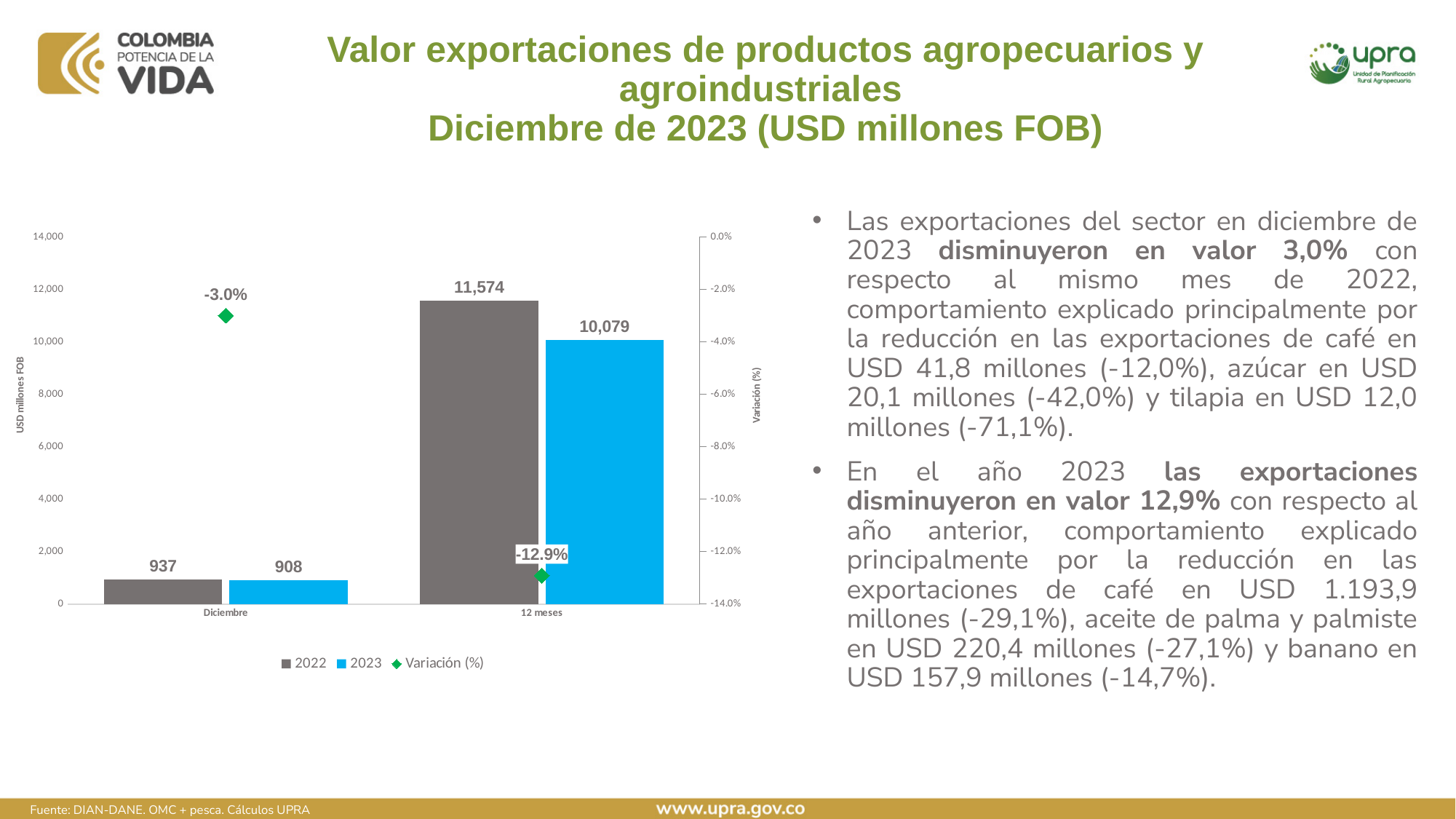

# Valor exportaciones de productos agropecuarios y agroindustriales Diciembre de 2023 (USD millones FOB)
Las exportaciones del sector en diciembre de 2023 disminuyeron en valor 3,0% con respecto al mismo mes de 2022, comportamiento explicado principalmente por la reducción en las exportaciones de café en USD 41,8 millones (-12,0%), azúcar en USD 20,1 millones (-42,0%) y tilapia en USD 12,0 millones (-71,1%).
En el año 2023 las exportaciones disminuyeron en valor 12,9% con respecto al año anterior, comportamiento explicado principalmente por la reducción en las exportaciones de café en USD 1.193,9 millones (-29,1%), aceite de palma y palmiste en USD 220,4 millones (-27,1%) y banano en USD 157,9 millones (-14,7%).

### Chart

| Category | 2022 | 2023 | Variación (%) |
|---|---|---|---|
| Diciembre | 936.5969871900005 | 908.4971827099997 | -0.030002023137300937 |
| 12 meses | 11573.78043395 | 10079.281555059999 | -0.1291279791783596 |
Fuente: DIAN-DANE. OMC + pesca. Cálculos UPRA